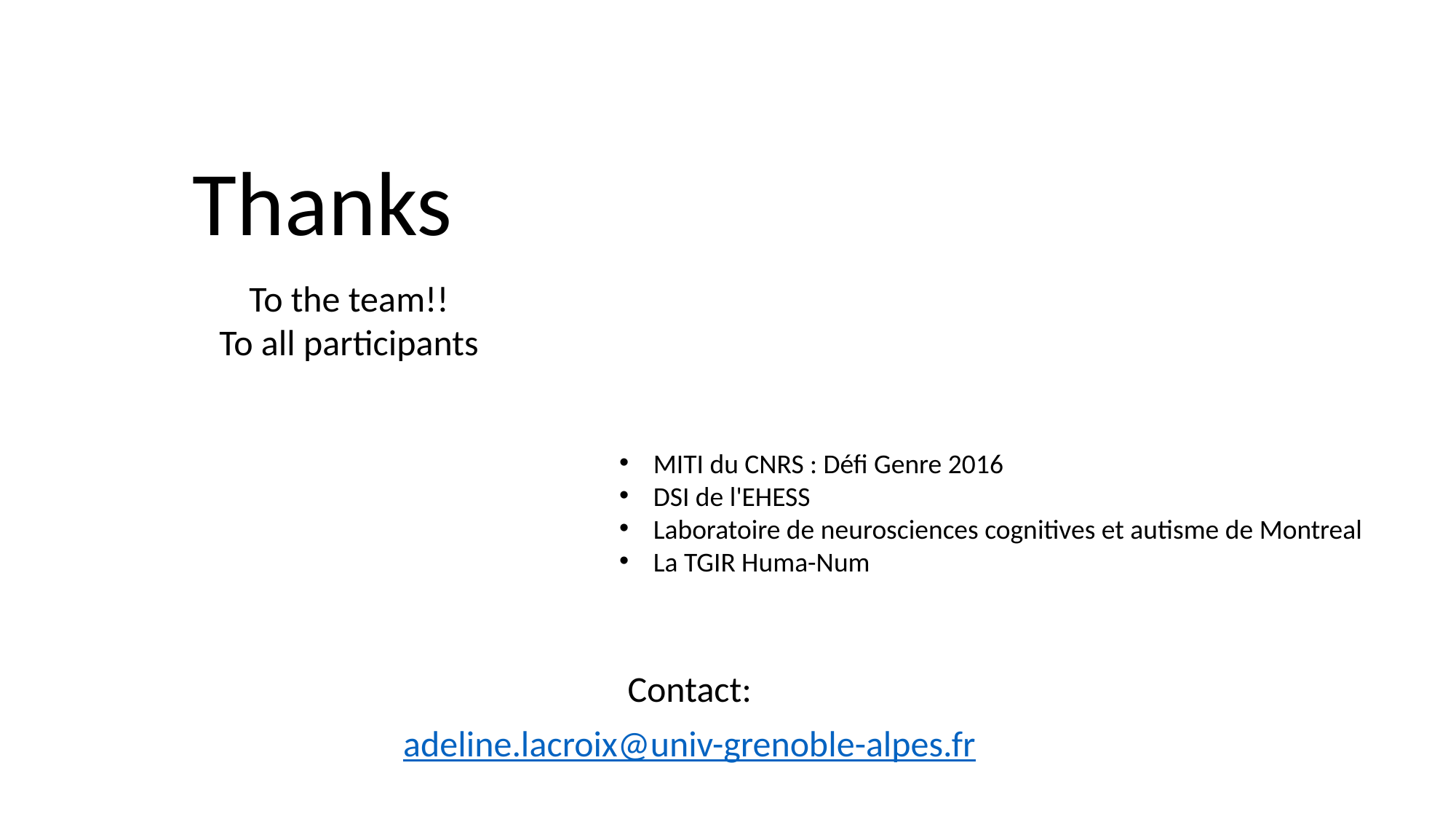

# Thanks
To the team!!
To all participants
MITI du CNRS : Défi Genre 2016
DSI de l'EHESS
Laboratoire de neurosciences cognitives et autisme de Montreal
La TGIR Huma-Num
Contact:
adeline.lacroix@univ-grenoble-alpes.fr